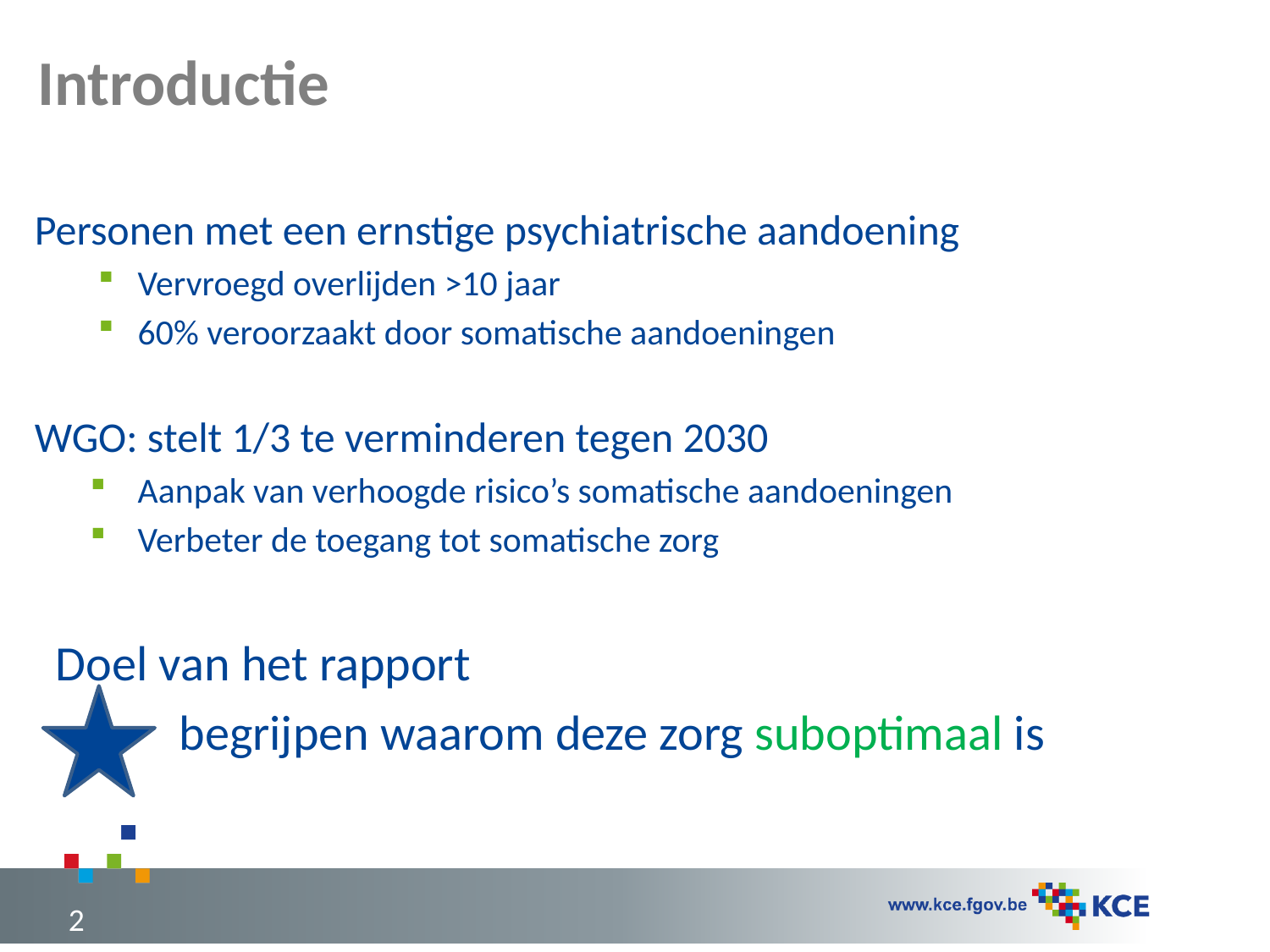

# Introductie
Personen met een ernstige psychiatrische aandoening
Vervroegd overlijden >10 jaar
60% veroorzaakt door somatische aandoeningen

WGO: stelt 1/3 te verminderen tegen 2030
Aanpak van verhoogde risico’s somatische aandoeningen
Verbeter de toegang tot somatische zorg
Doel van het rapport
           begrijpen waarom deze zorg suboptimaal is

2